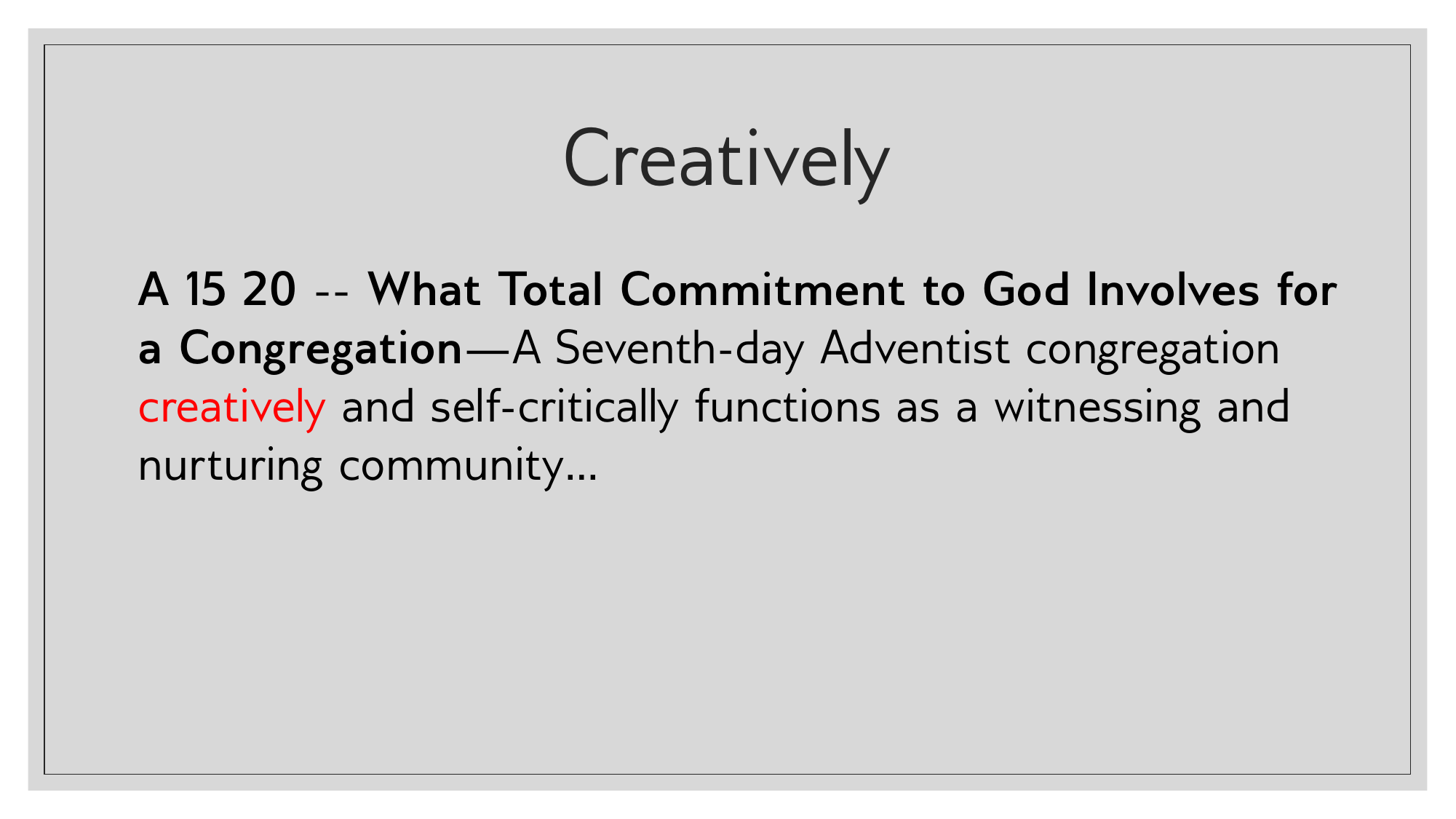

# Creatively
A 15 20 -- What Total Commitment to God Involves for a Congregation—A Seventh-day Adventist congregation creatively and self-critically functions as a witnessing and nurturing community…